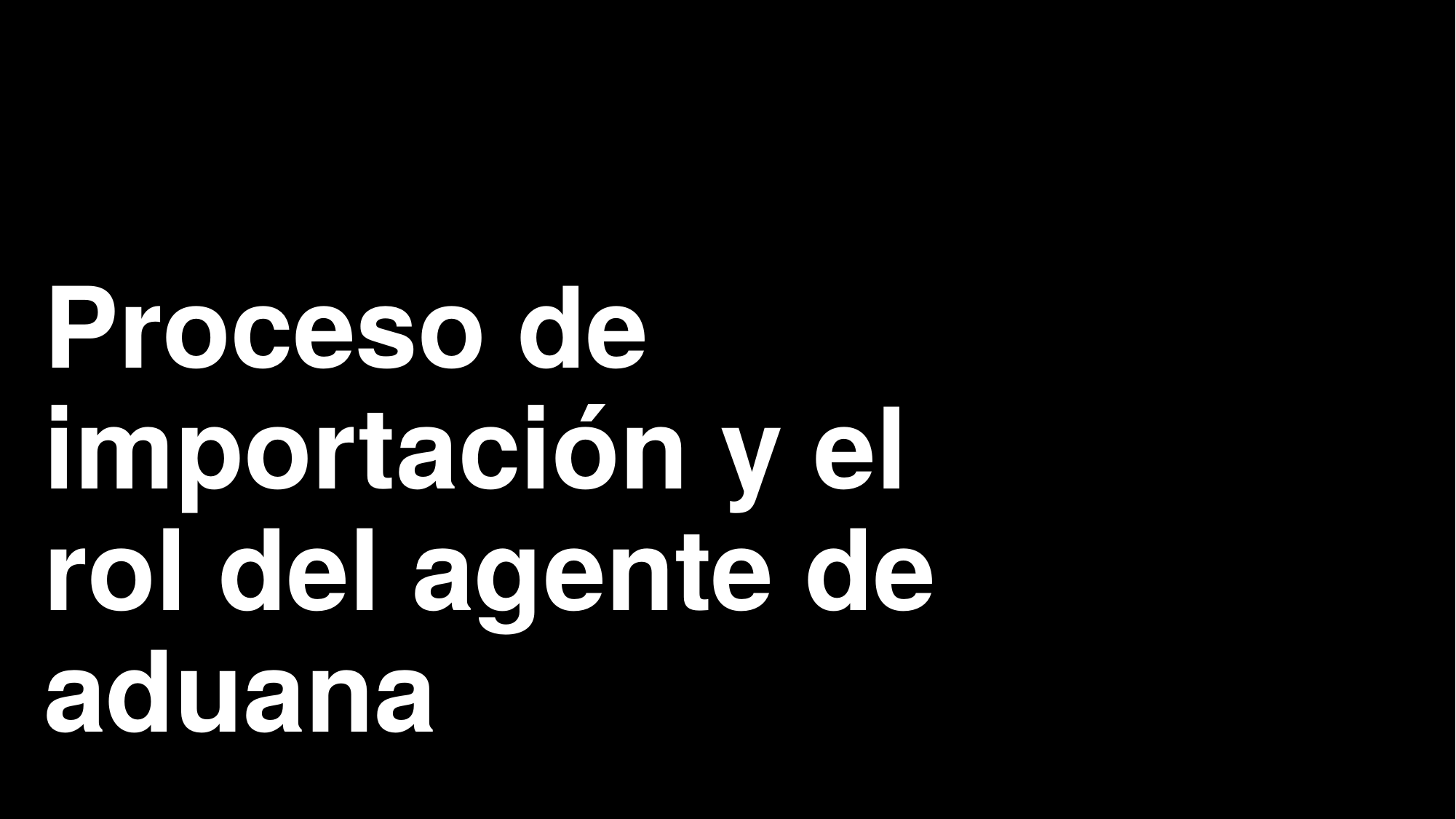

# Proceso de importación y el rol del agente de aduana